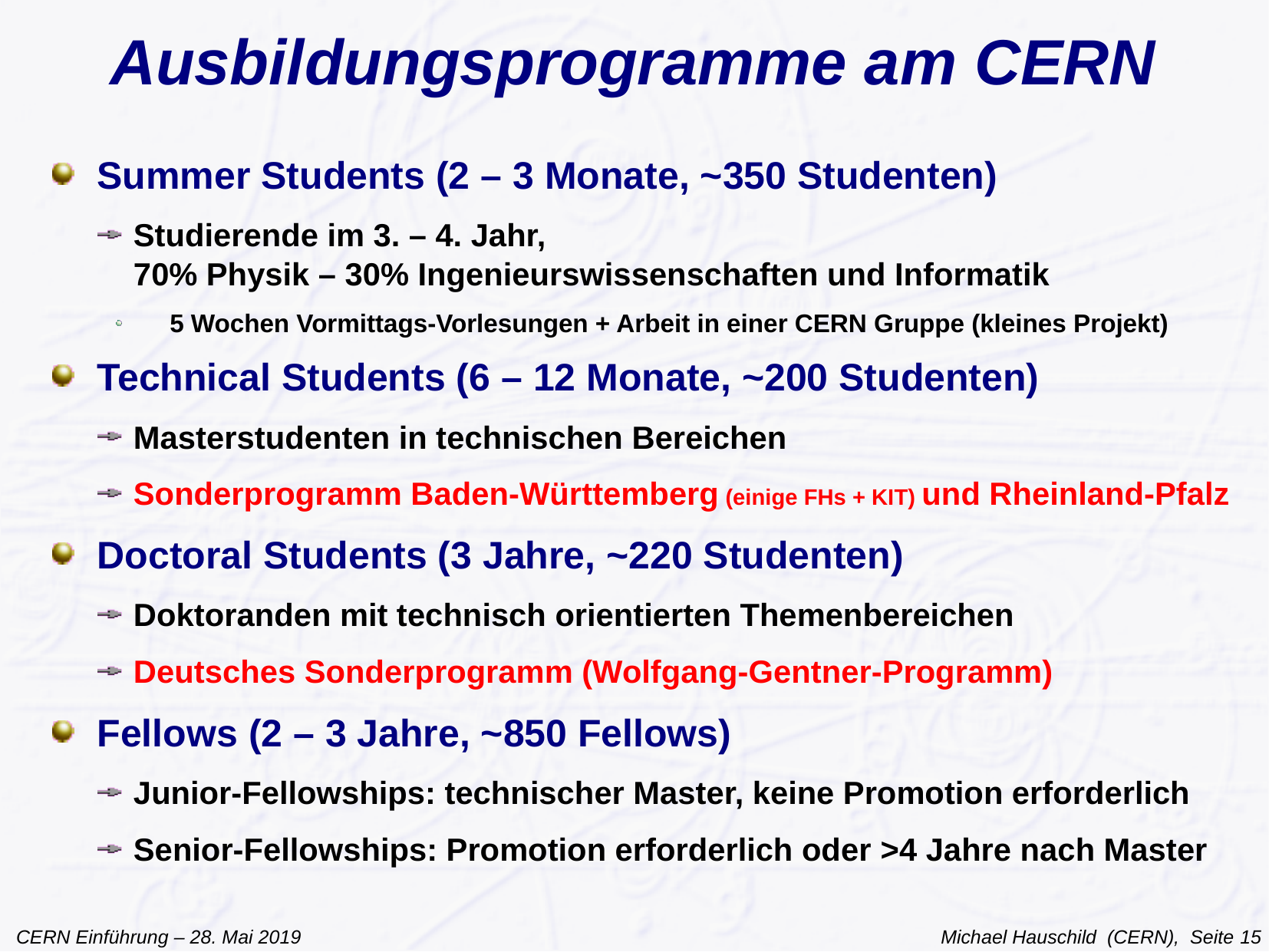

# Ausbildungsprogramme am CERN
Summer Students (2 – 3 Monate, ~350 Studenten)
Studierende im 3. – 4. Jahr,											    70% Physik – 30% Ingenieurswissenschaften und Informatik
5 Wochen Vormittags-Vorlesungen + Arbeit in einer CERN Gruppe (kleines Projekt)
Technical Students (6 – 12 Monate, ~200 Studenten)
Masterstudenten in technischen Bereichen
Sonderprogramm Baden-Württemberg (einige FHs + KIT) und Rheinland-Pfalz
Doctoral Students (3 Jahre, ~220 Studenten)
Doktoranden mit technisch orientierten Themenbereichen
Deutsches Sonderprogramm (Wolfgang-Gentner-Programm)
Fellows (2 – 3 Jahre, ~850 Fellows)
Junior-Fellowships: technischer Master, keine Promotion erforderlich
Senior-Fellowships: Promotion erforderlich oder >4 Jahre nach Master